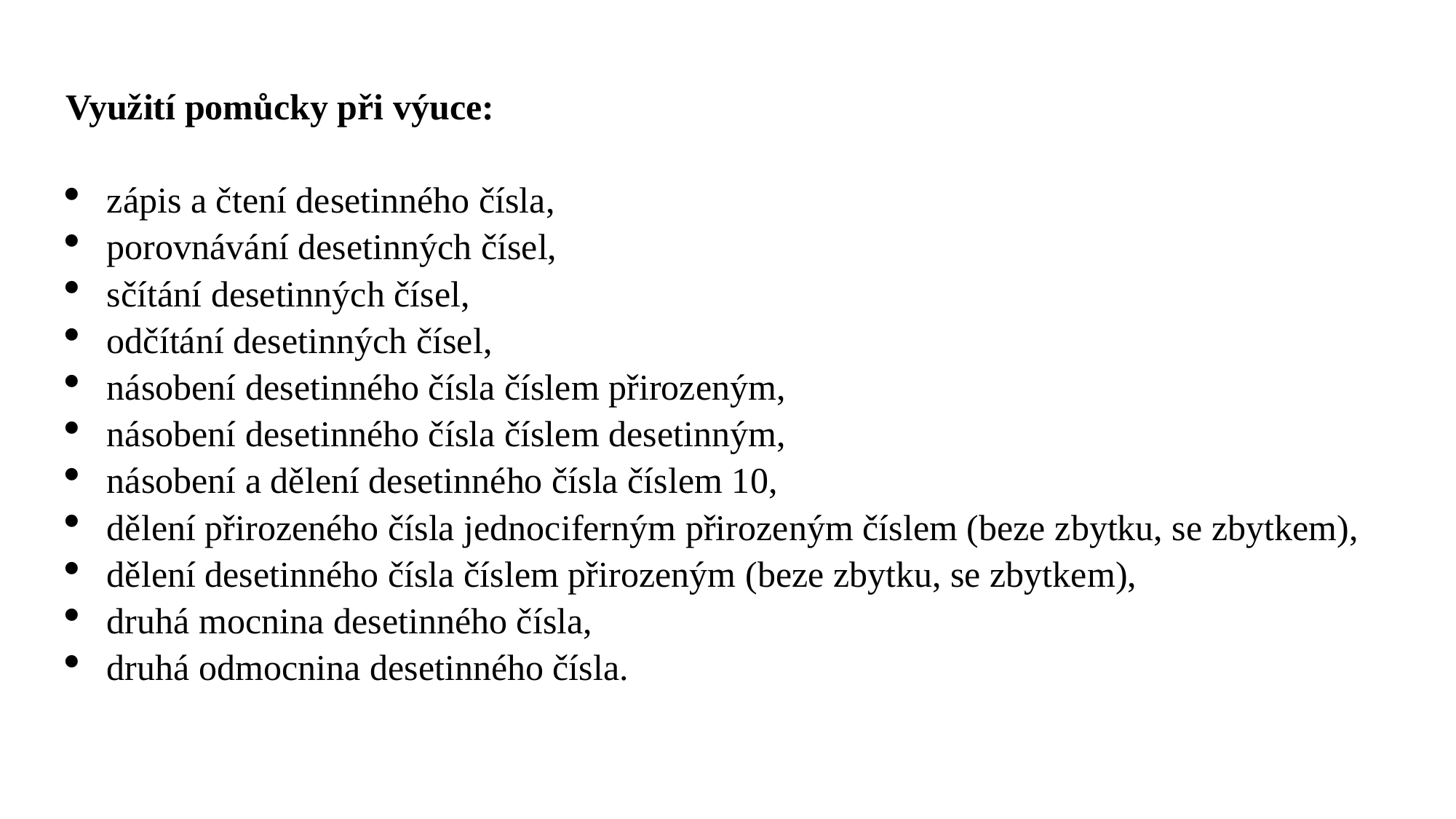

Využití pomůcky při výuce:

zápis a čtení desetinného čísla,
porovnávání desetinných čísel,
sčítání desetinných čísel,
odčítání desetinných čísel,
násobení desetinného čísla číslem přirozeným,
násobení desetinného čísla číslem desetinným,
násobení a dělení desetinného čísla číslem 10,
dělení přirozeného čísla jednociferným přirozeným číslem (beze zbytku, se zbytkem),
dělení desetinného čísla číslem přirozeným (beze zbytku, se zbytkem),
druhá mocnina desetinného čísla,
druhá odmocnina desetinného čísla.